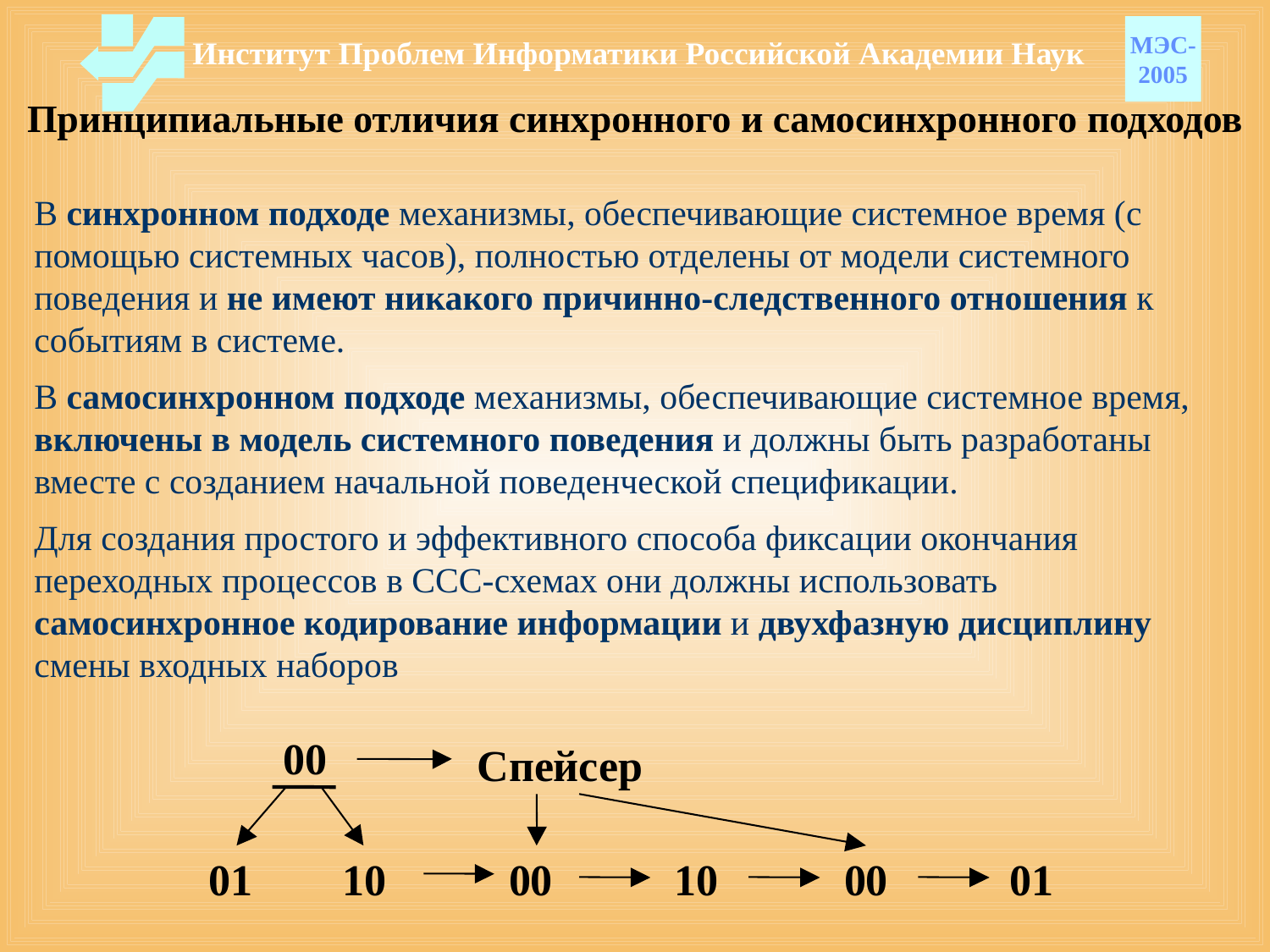

МЭС-
2005

Институт Проблем Информатики Российской Академии Наук

# Принципиальные отличия синхронного и самосинхронного подходов
В синхронном подходе механизмы, обеспечивающие системное время (с помощью системных часов), полностью отделены от модели системного поведения и не имеют никакого причинно-следственного отношения к событиям в системе.
В самосинхронном подходе механизмы, обеспечивающие системное время, включены в модель системного поведения и должны быть разработаны вместе с созданием начальной поведенческой спецификации.
Для создания простого и эффективного способа фиксации окончания переходных процессов в ССС-схемах они должны использовать самосинхронное кодирование информации и двухфазную дисциплину смены входных наборов

00

Спейсер

01

10

00

10

00

01